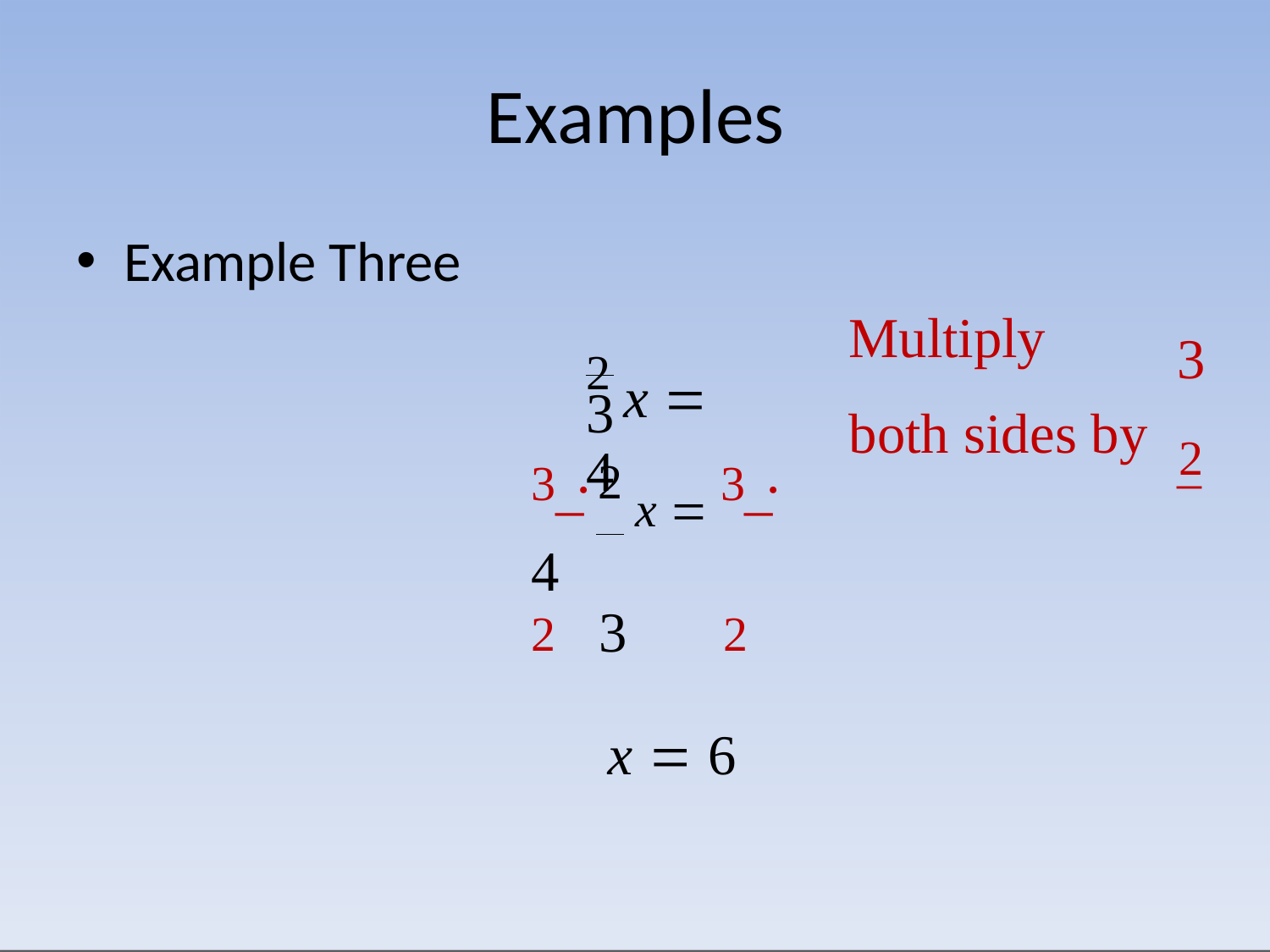

# Examples
Example Three
Multiply
3_
2 x = 4
both sides by	2
3

3_· 2 x = 3_· 4
2	3	2
x = 6